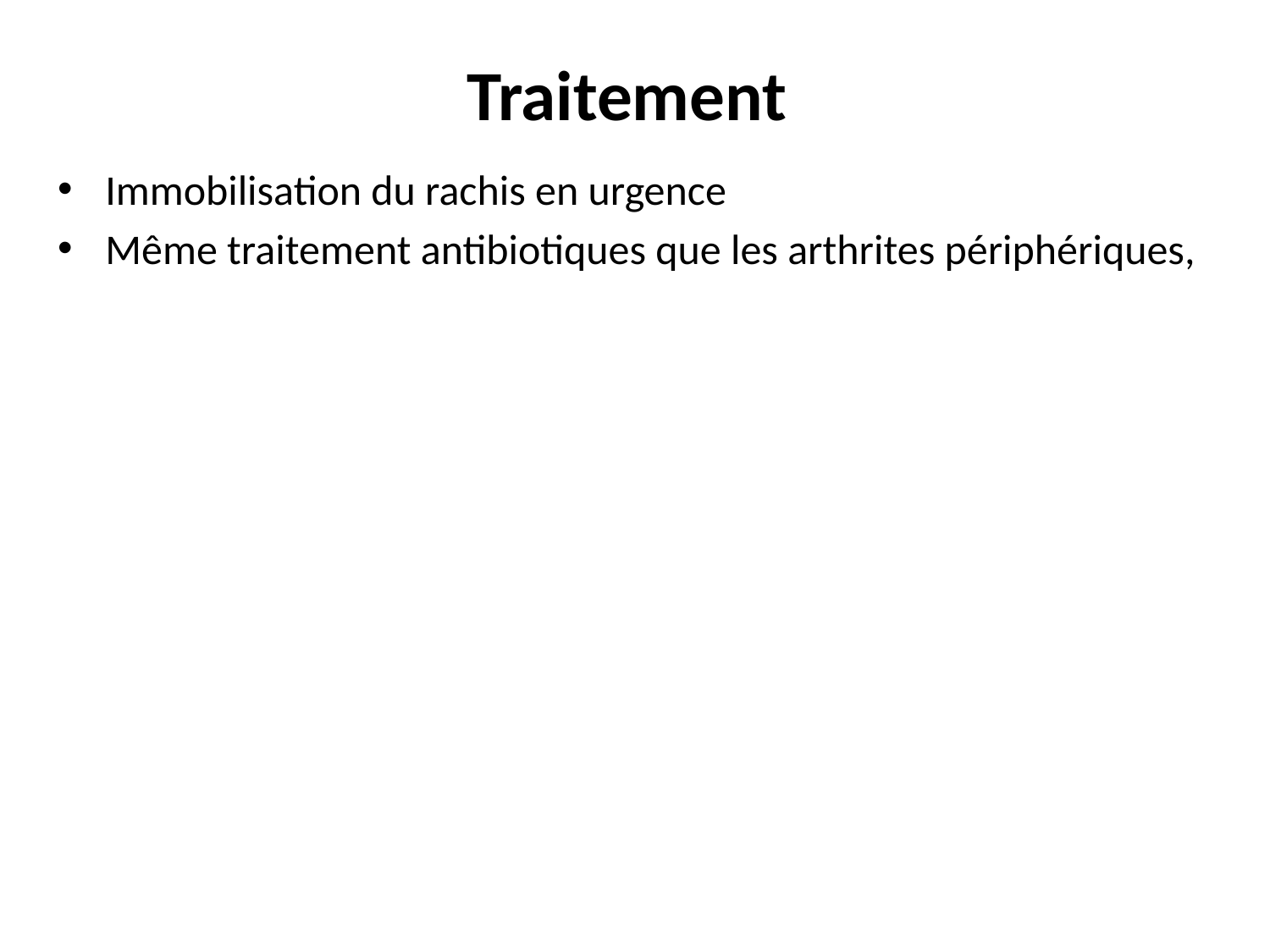

# Traitement
Immobilisation du rachis en urgence
Même traitement antibiotiques que les arthrites périphériques,